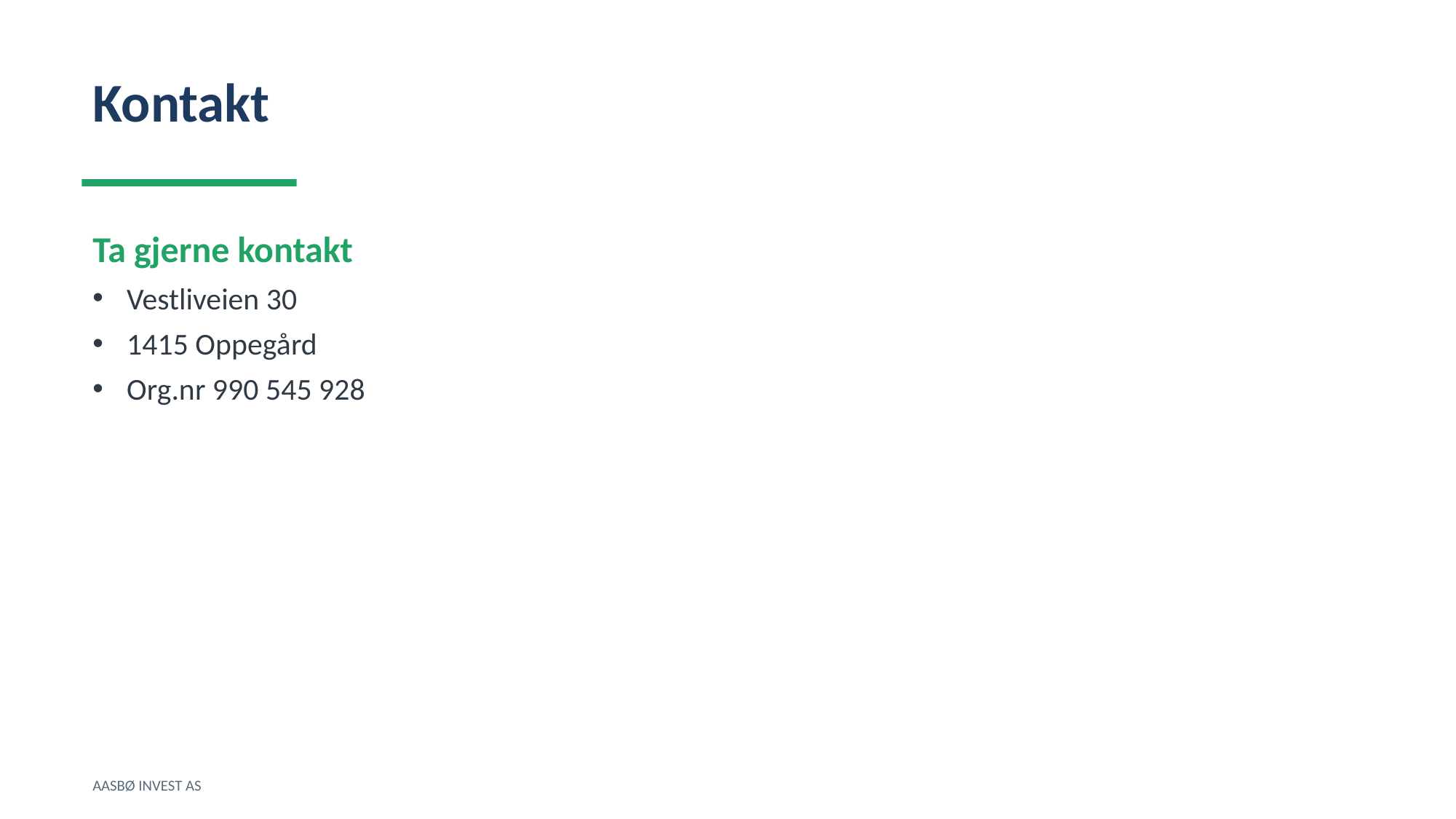

Kontakt

Ta gjerne kontakt
Vestliveien 30
1415 Oppegård
Org.nr 990 545 928
AASBØ INVEST AS